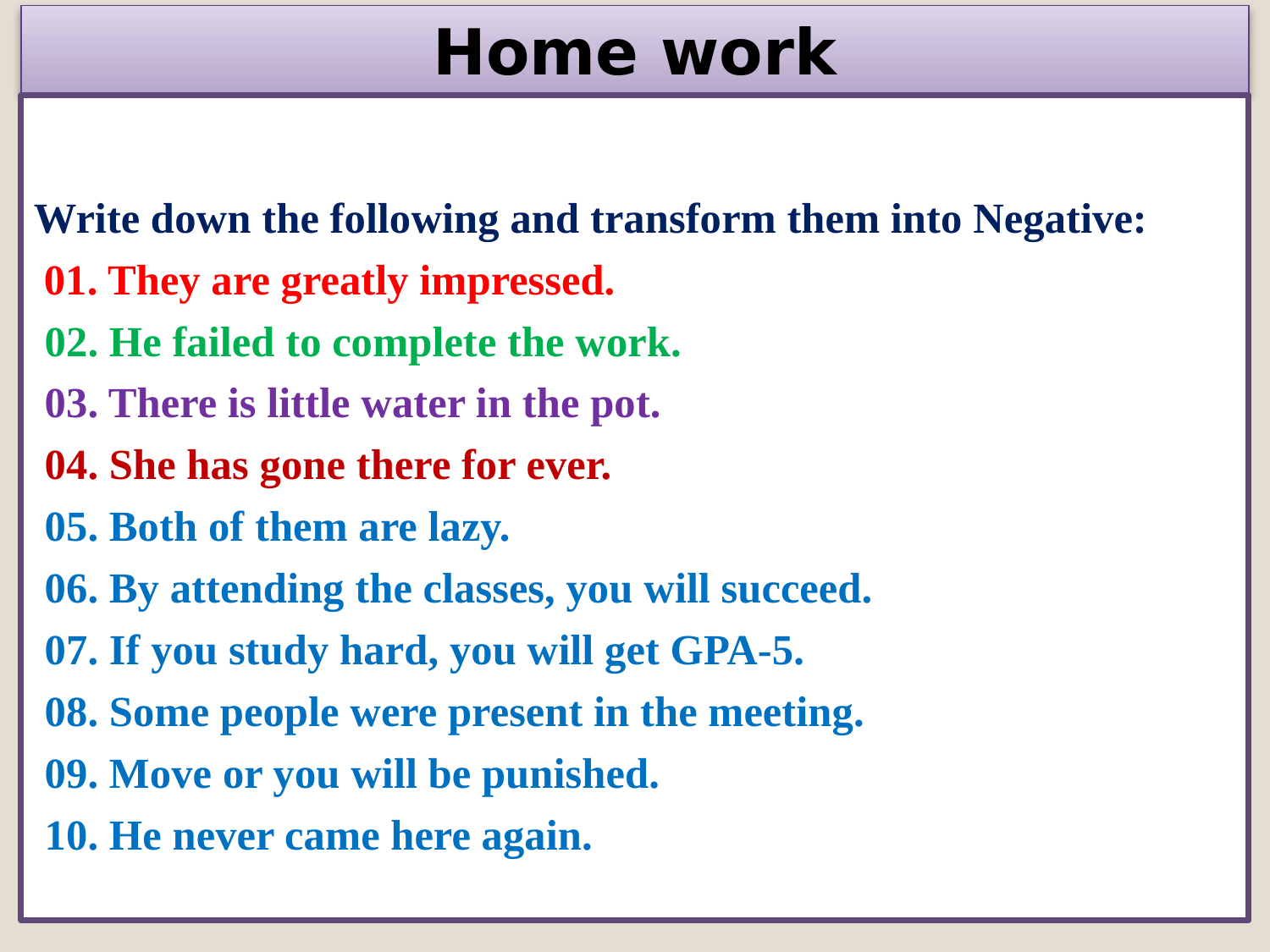

Home work

Write down the following and transform them into Negative:
 01. They are greatly impressed.
 02. He failed to complete the work.
 03. There is little water in the pot.
 04. She has gone there for ever.
 05. Both of them are lazy.
 06. By attending the classes, you will succeed.
 07. If you study hard, you will get GPA-5.
 08. Some people were present in the meeting.
 09. Move or you will be punished.
 10. He never came here again.